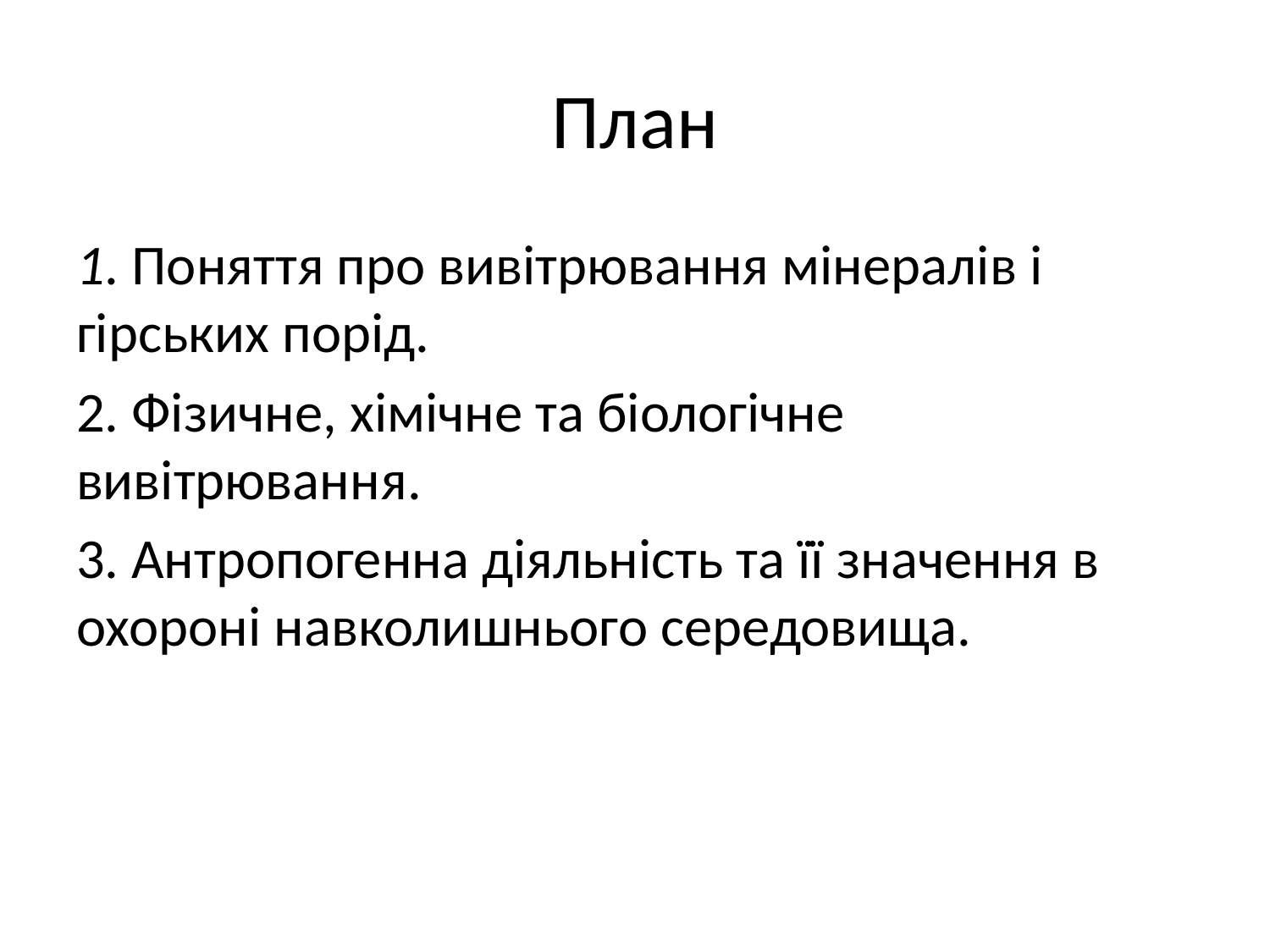

# План
1. Поняття про вивітрювання мінералів і гірських порід.
2. Фізичне, хімічне та біологічне вивітрювання.
3. Антропогенна діяльність та її значення в охороні навколишнього середовища.